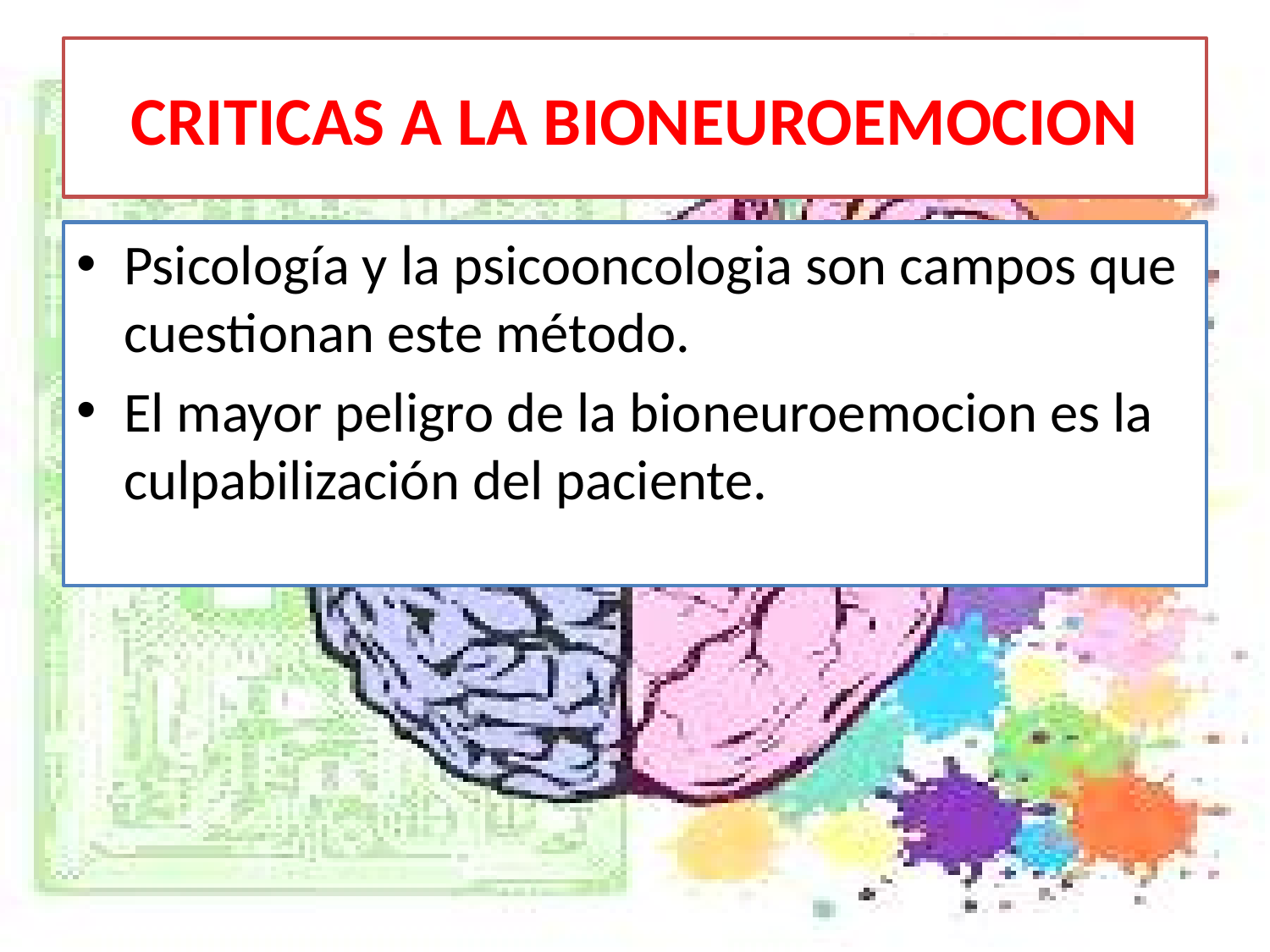

# CRITICAS A LA BIONEUROEMOCION
Psicología y la psicooncologia son campos que cuestionan este método.
El mayor peligro de la bioneuroemocion es la culpabilización del paciente.